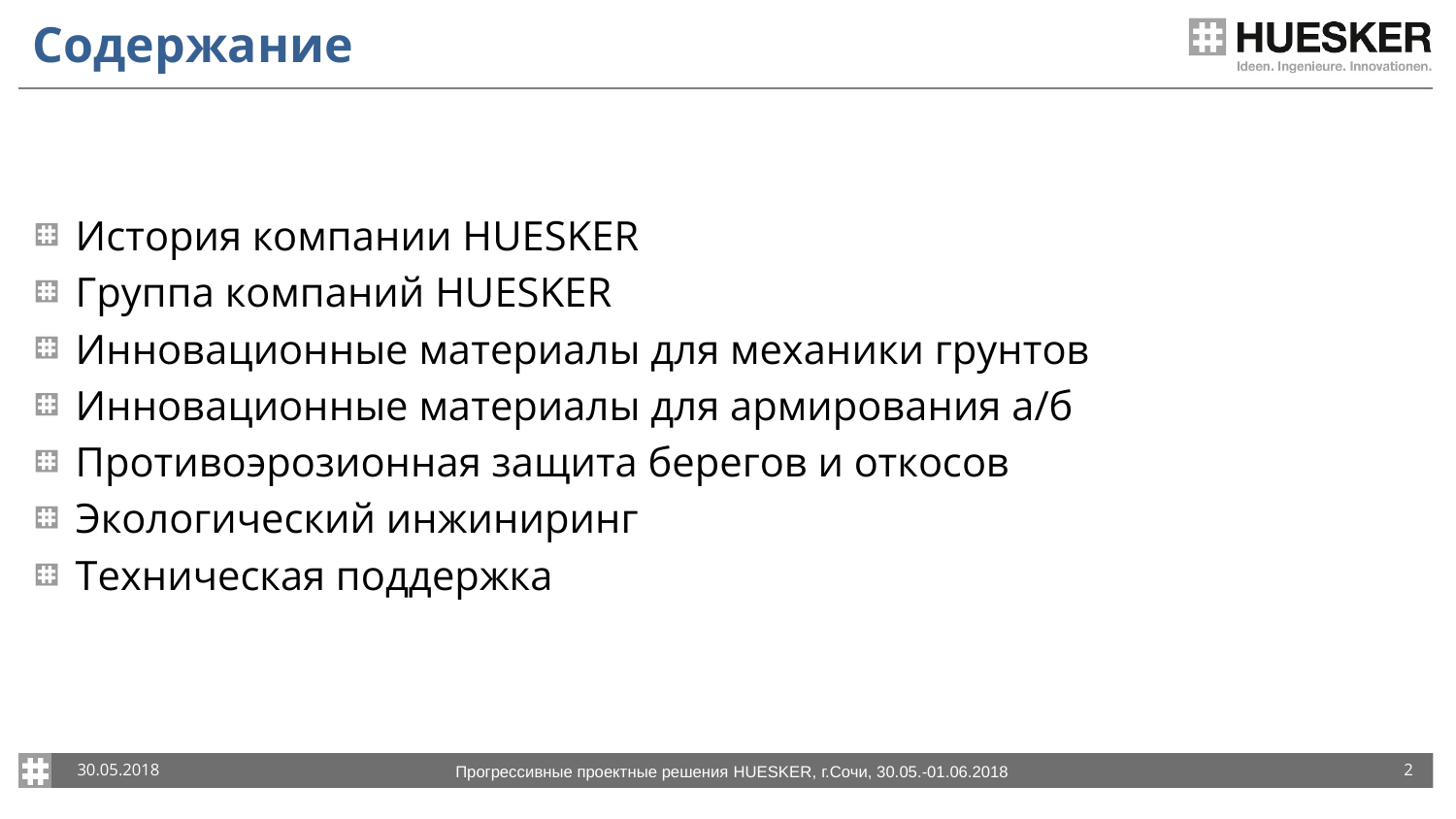

# Содержание
История компании HUESKER
Группа компаний HUESKER
Инновационные материалы для механики грунтов
Инновационные материалы для армирования а/б
Противоэрозионная защита берегов и откосов
Экологический инжиниринг
Техническая поддержка

30.05.2018
2